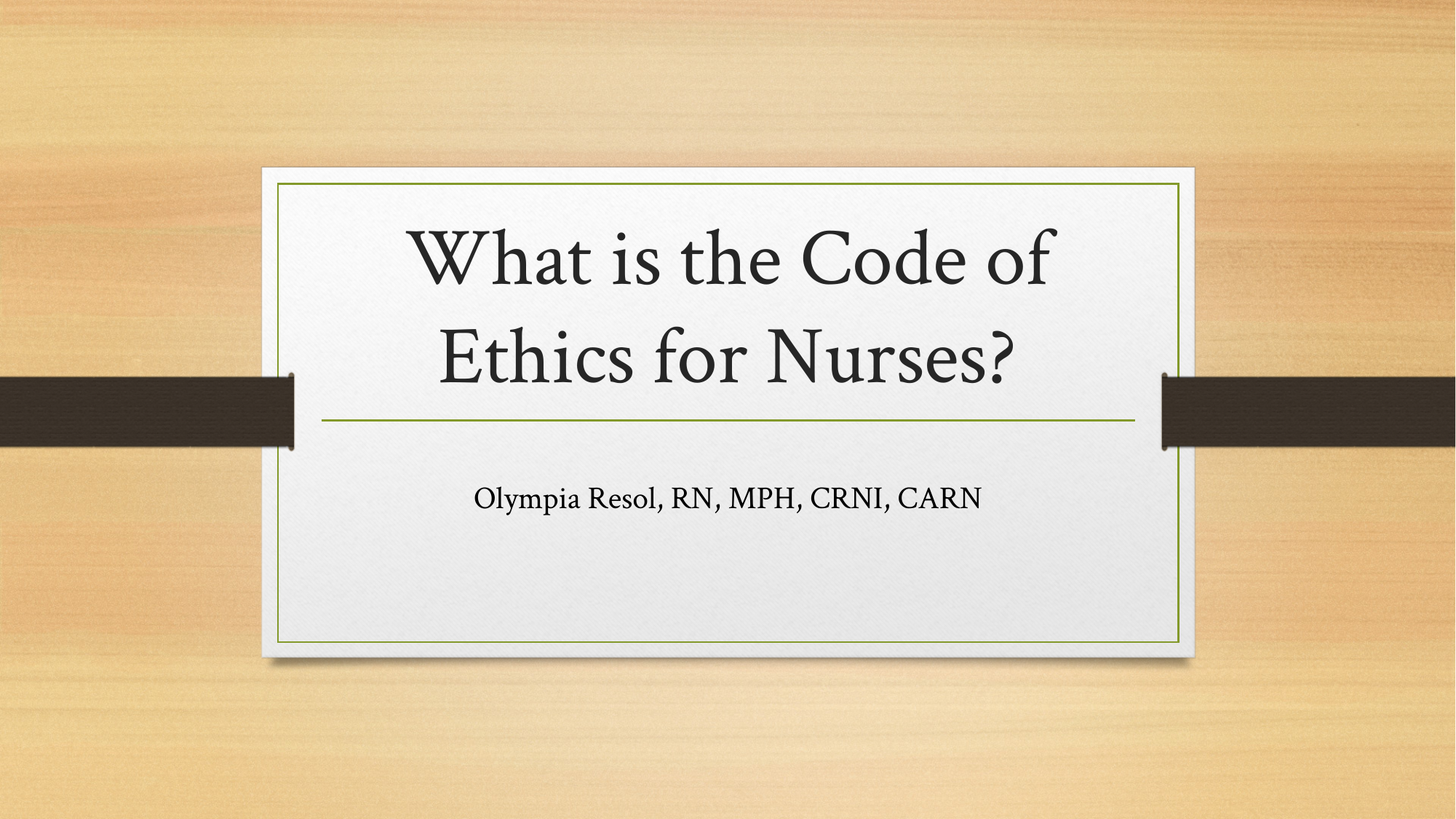

# What is the Code of Ethics for Nurses?

Olympia Resol, RN, MPH, CRNI, CARN